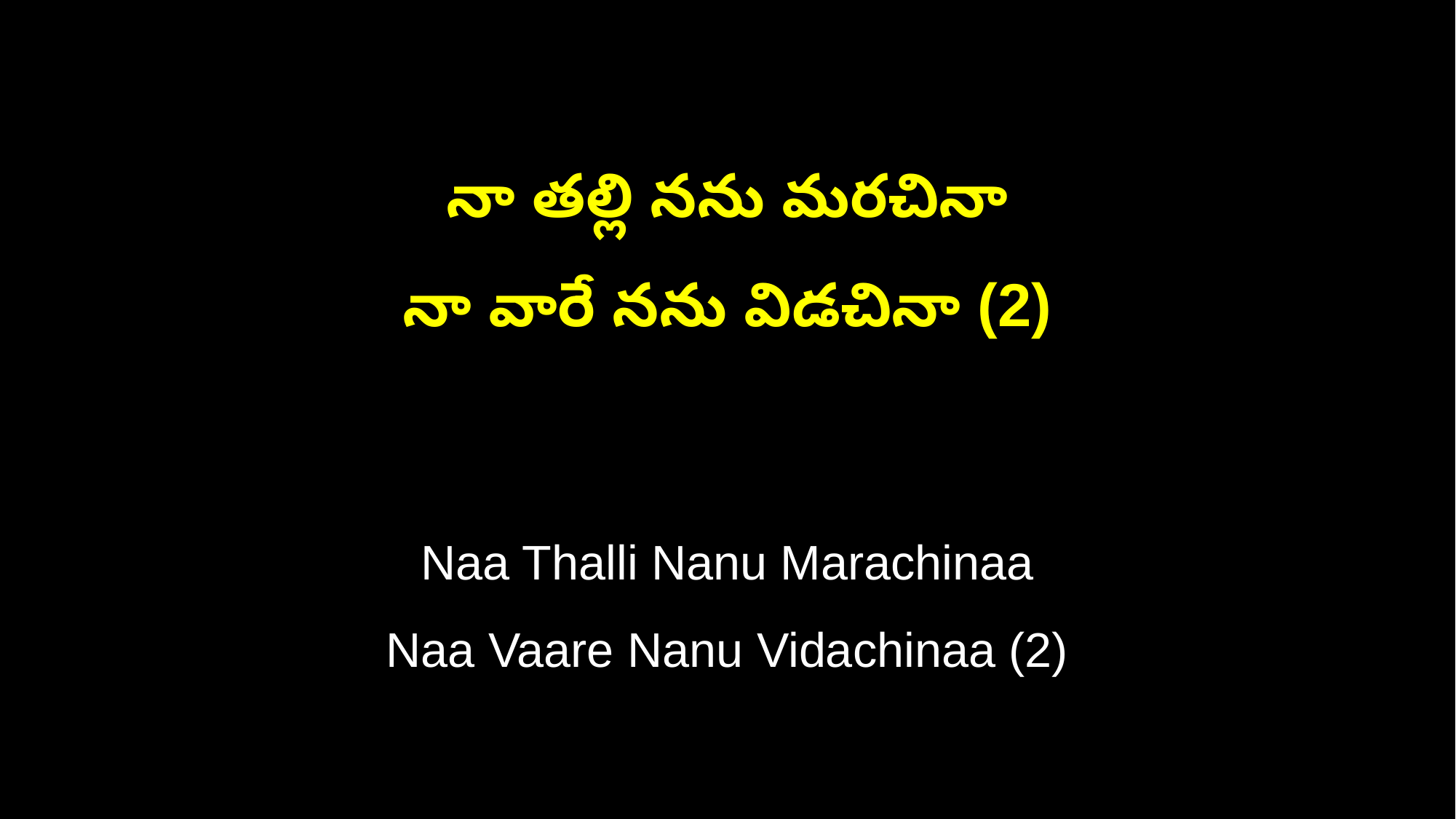

నా తల్లి నను మరచినా
నా వారే నను విడచినా (2)
Naa Thalli Nanu Marachinaa
Naa Vaare Nanu Vidachinaa (2)